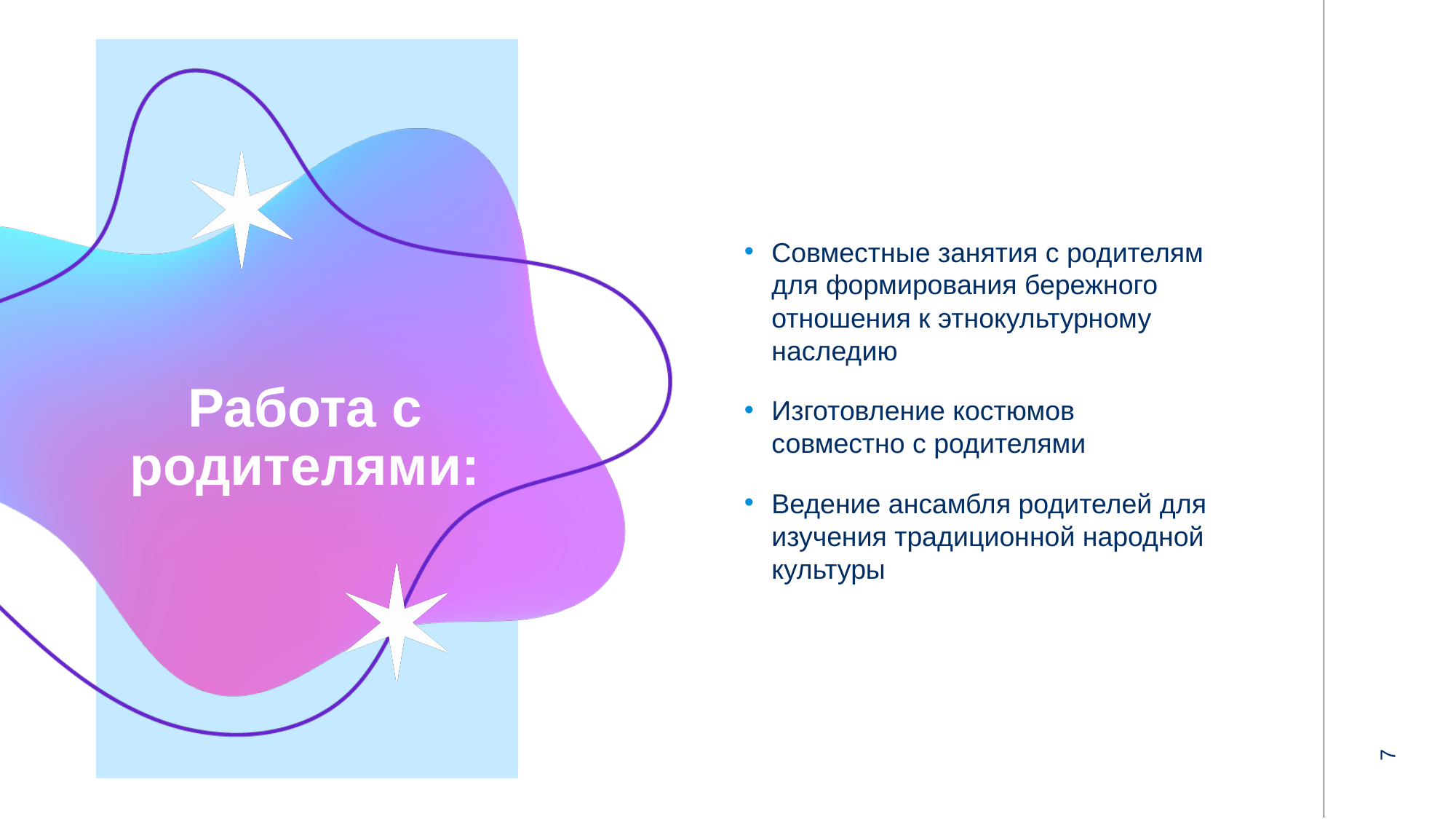

Совместные занятия с родителям для формирования бережного отношения к этнокультурному наследию
Изготовление костюмов совместно с родителями
Ведение ансамбля родителей для изучения традиционной народной культуры
# Работа с родителями:
7